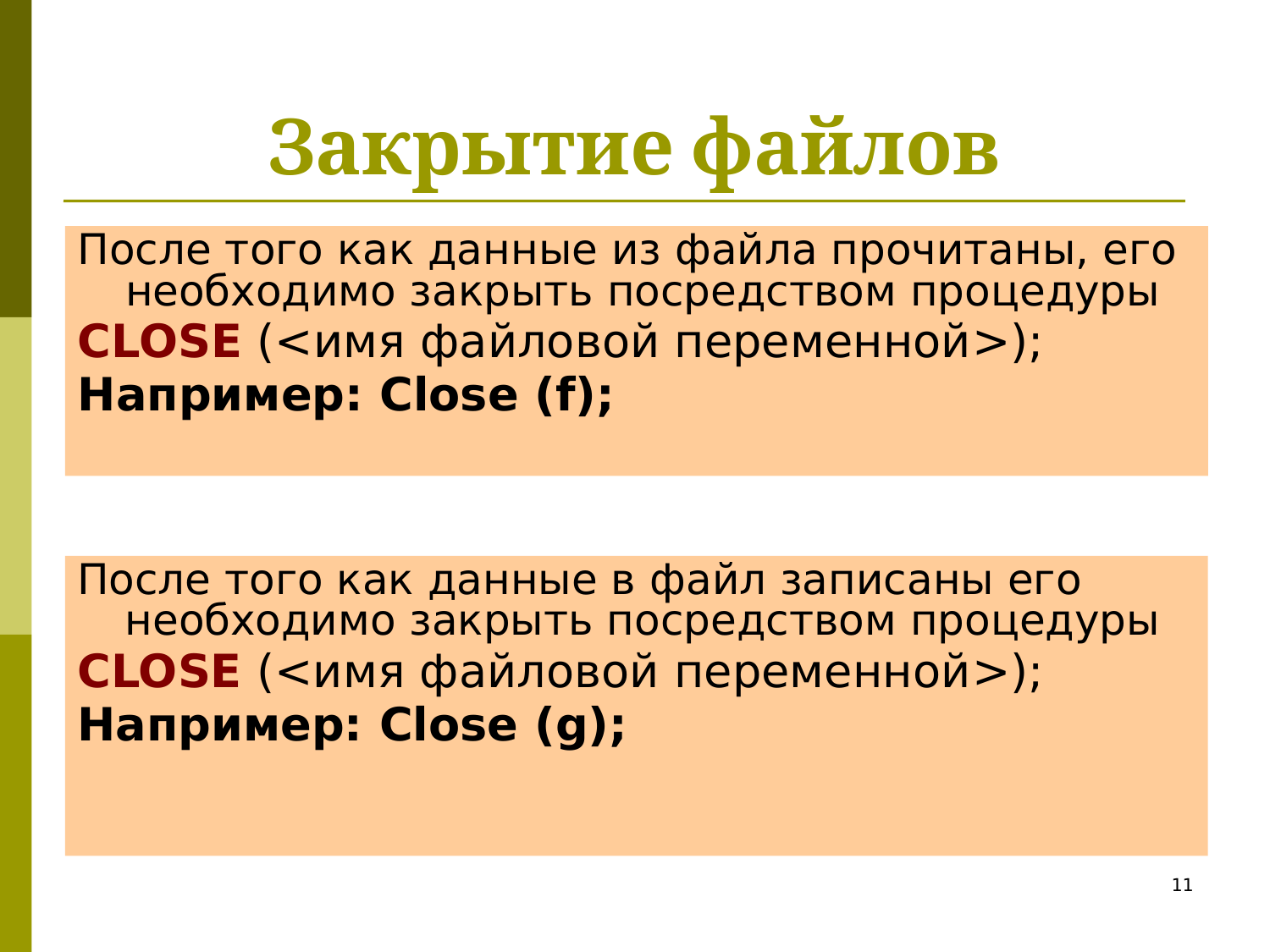

# Закрытие файлов
После того как данные из файла прочитаны, его необходимо закрыть посредством процедуры
CLOSE (<имя файловой переменной>);
Например: Close (f);
После того как данные в файл записаны его необходимо закрыть посредством процедуры
CLOSE (<имя файловой переменной>);
Например: Close (g);
11